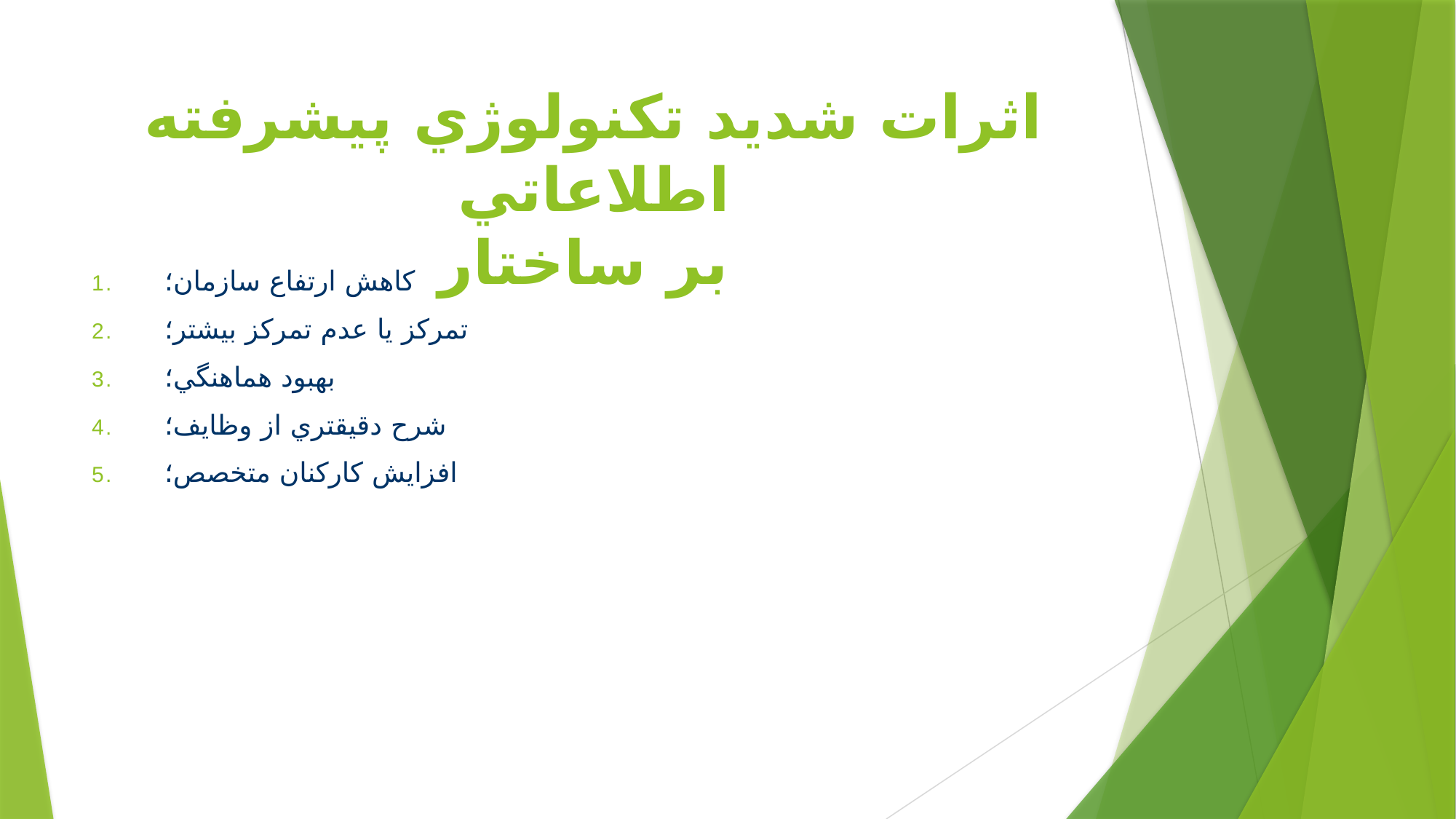

# اثرات شديد تكنولوژي پيشرفته اطلاعاتي بر ساختار
كاهش ارتفاع سازمان؛
تمركز يا عدم تمركز بيشتر؛
بهبود هماهنگي؛
شرح دقيقتري از وظايف؛
افزايش كاركنان متخصص؛